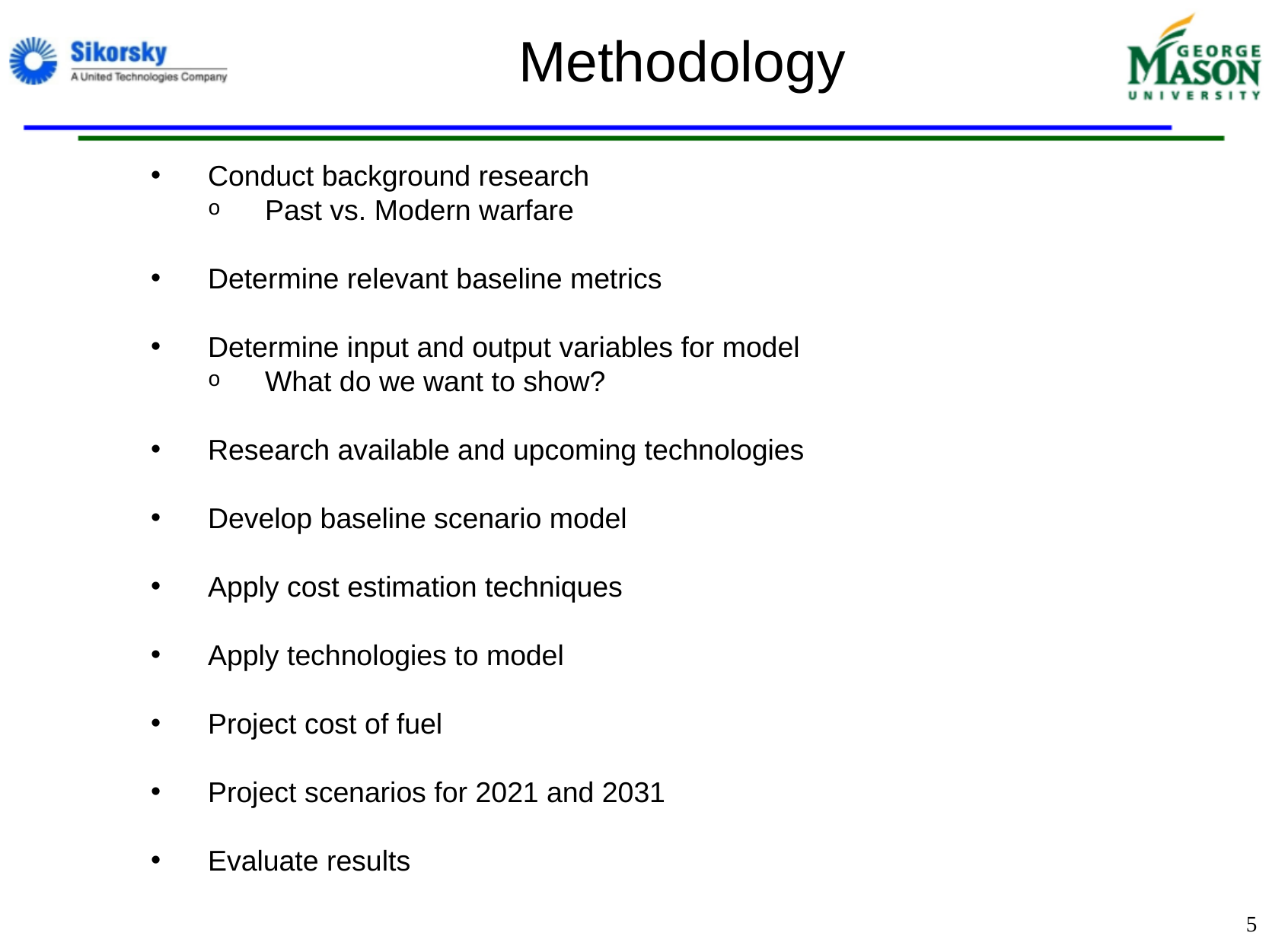

# Methodology
Conduct background research
Past vs. Modern warfare

Determine relevant baseline metrics

Determine input and output variables for model
What do we want to show?

Research available and upcoming technologies

Develop baseline scenario model

Apply cost estimation techniques

Apply technologies to model

Project cost of fuel

Project scenarios for 2021 and 2031

Evaluate results
5